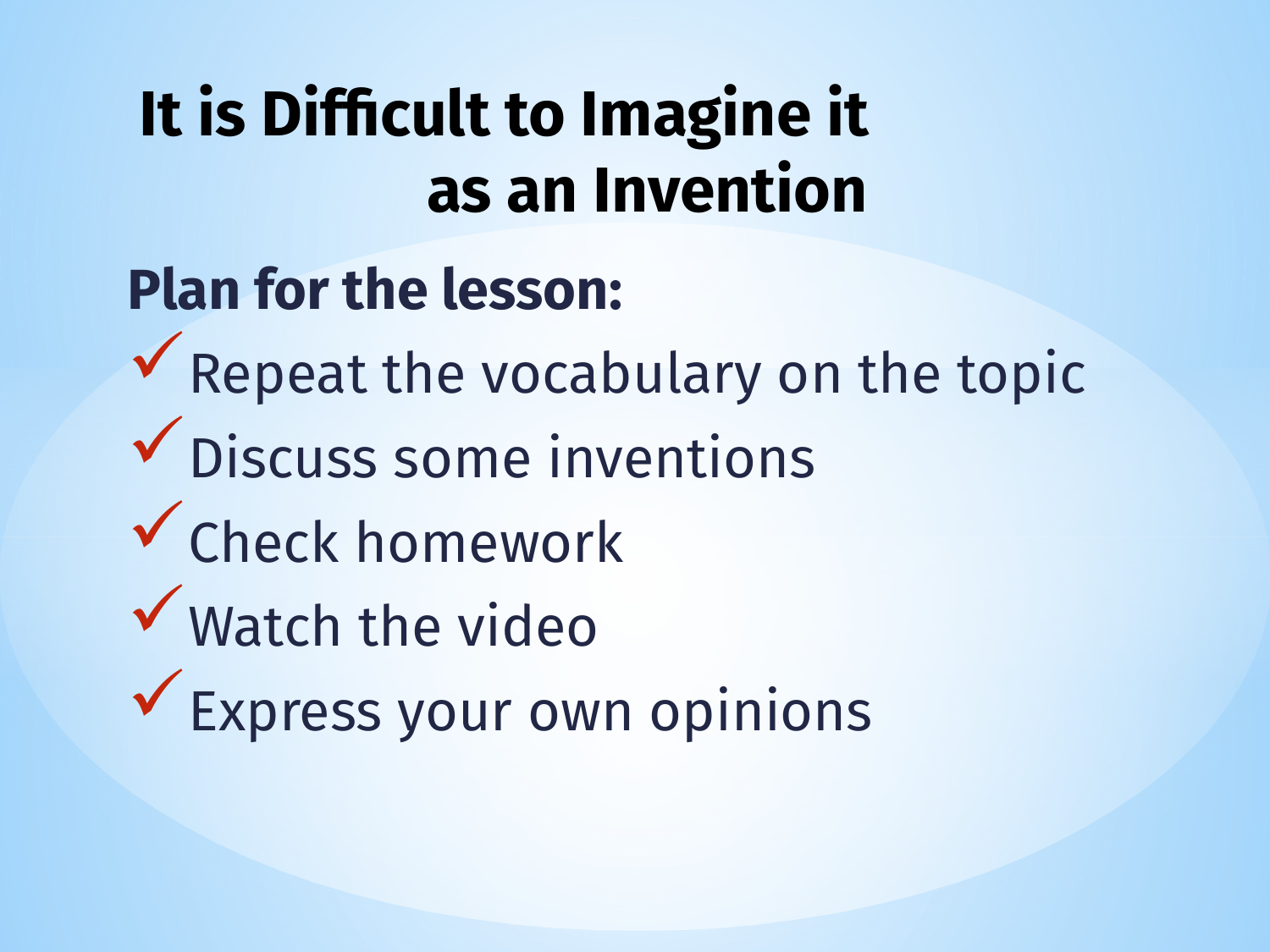

# It is Difficult to Imagine it                    as an Invention
Plan for the lesson:
Repeat the vocabulary on the topic
Discuss some inventions
Check homework
Watch the video
Express your own opinions